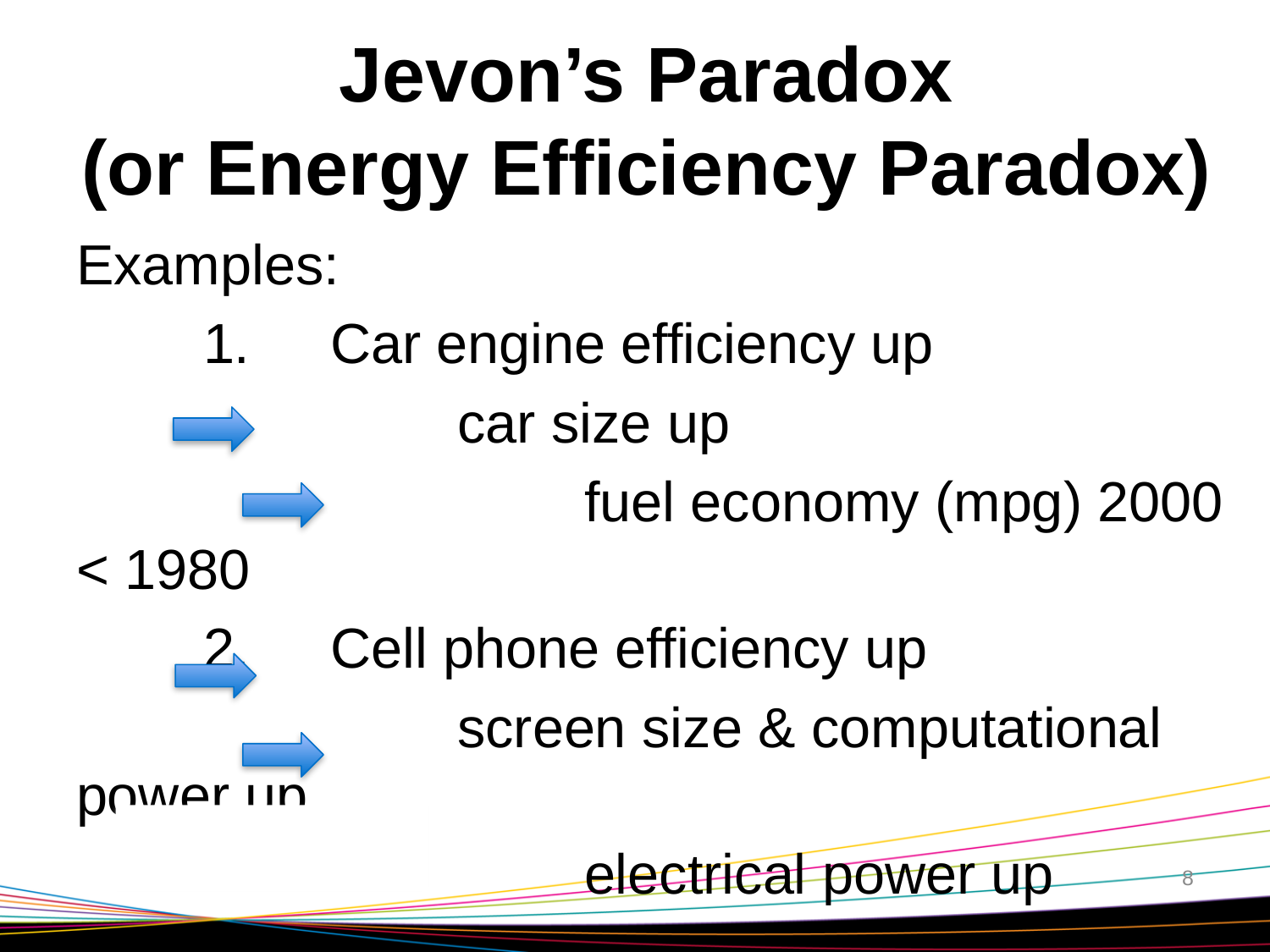

# Jevon’s Paradox (or Energy Efficiency Paradox)
Examples:
	1.	Car engine efficiency up
			car size up
				fuel economy (mpg) 2000 < 1980
	2.	Cell phone efficiency up
			screen size & computational power up
				electrical power up

Expect if more access to energy will still access

8